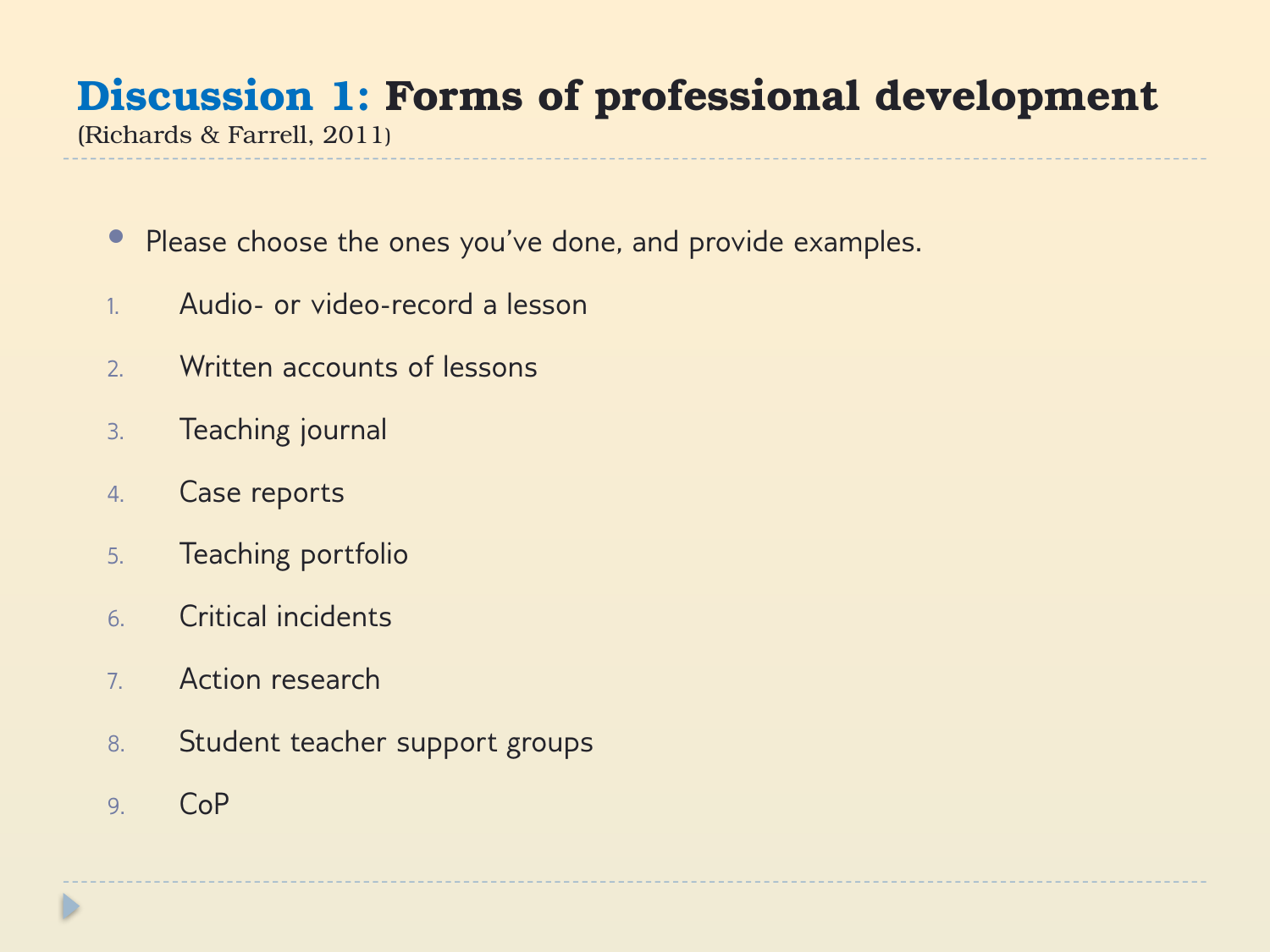

# Discussion 1: Forms of professional development (Richards & Farrell, 2011)
Please choose the ones you’ve done, and provide examples.
Audio- or video-record a lesson
Written accounts of lessons
Teaching journal
Case reports
Teaching portfolio
Critical incidents
Action research
Student teacher support groups
CoP